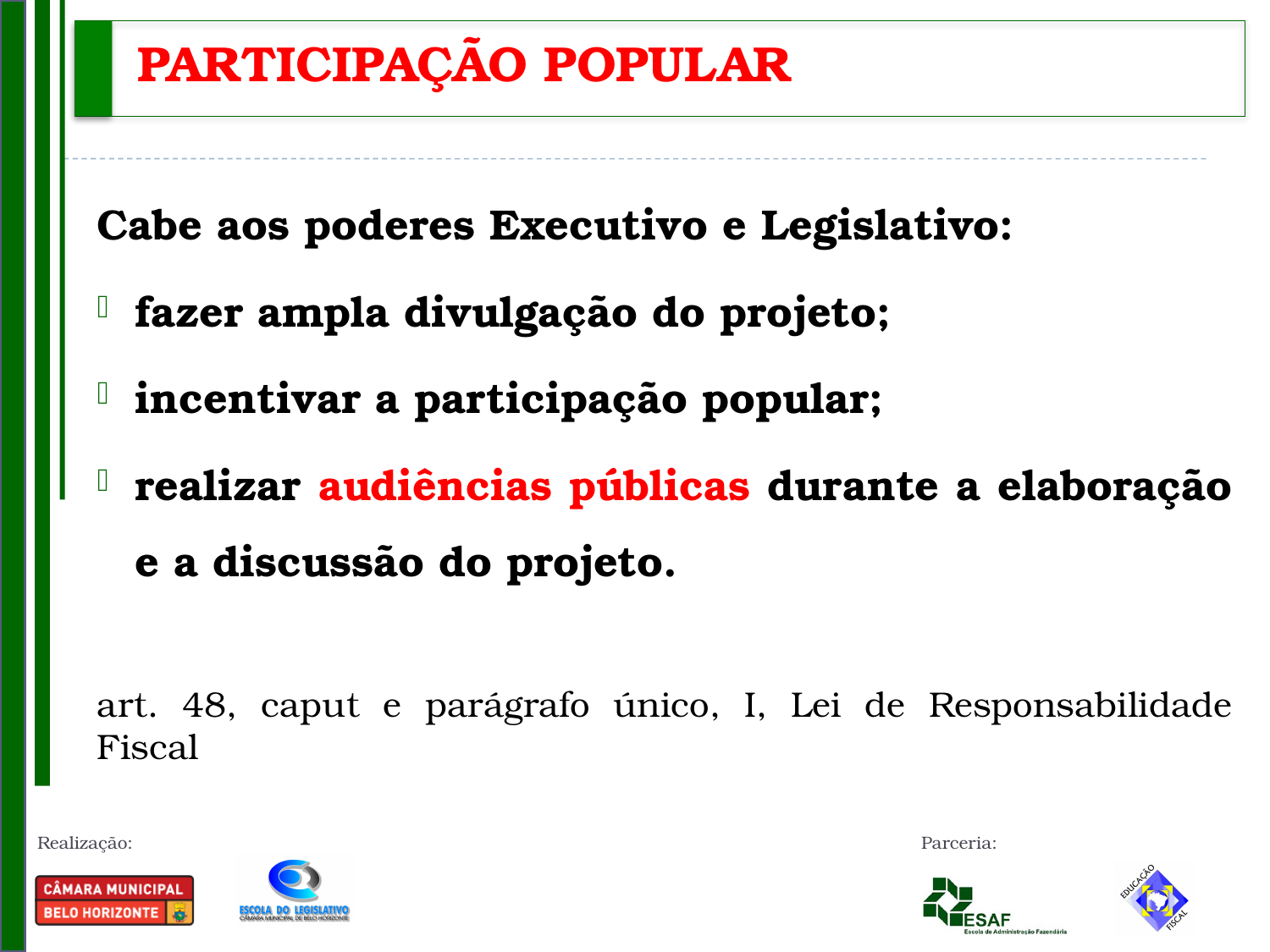

# PARTICIPAÇÃO POPULAR
Cabe aos poderes Executivo e Legislativo:
fazer ampla divulgação do projeto;
incentivar a participação popular;
realizar audiências públicas durante a elaboração e a discussão do projeto.

art. 48, caput e parágrafo único, I, Lei de Responsabilidade Fiscal